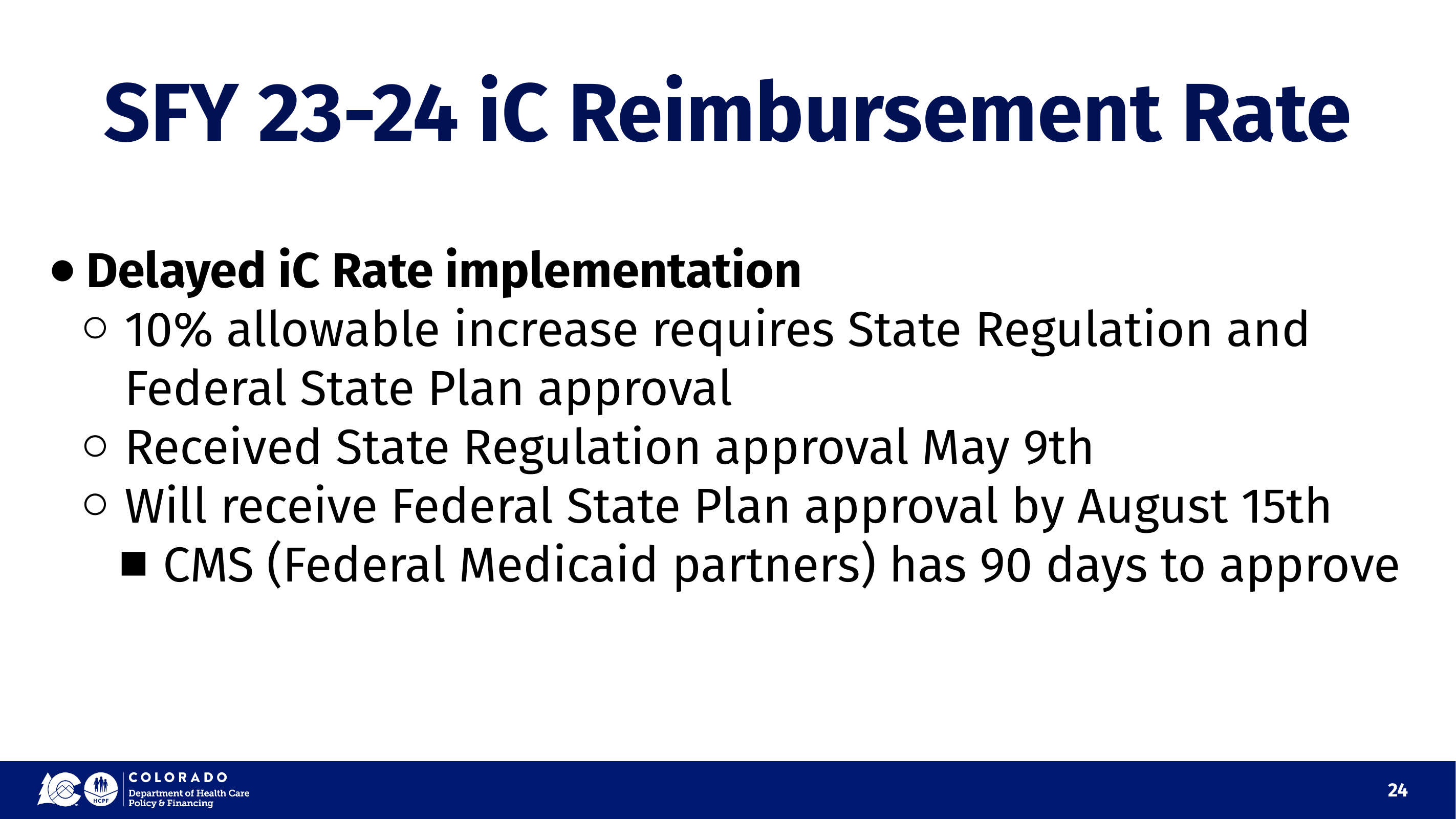

SFY 23-24 iC Reimbursement Rate
Delayed iC Rate implementation
10% allowable increase requires State Regulation and Federal State Plan approval
Received State Regulation approval May 9th
Will receive Federal State Plan approval by August 15th
CMS (Federal Medicaid partners) has 90 days to approve
24